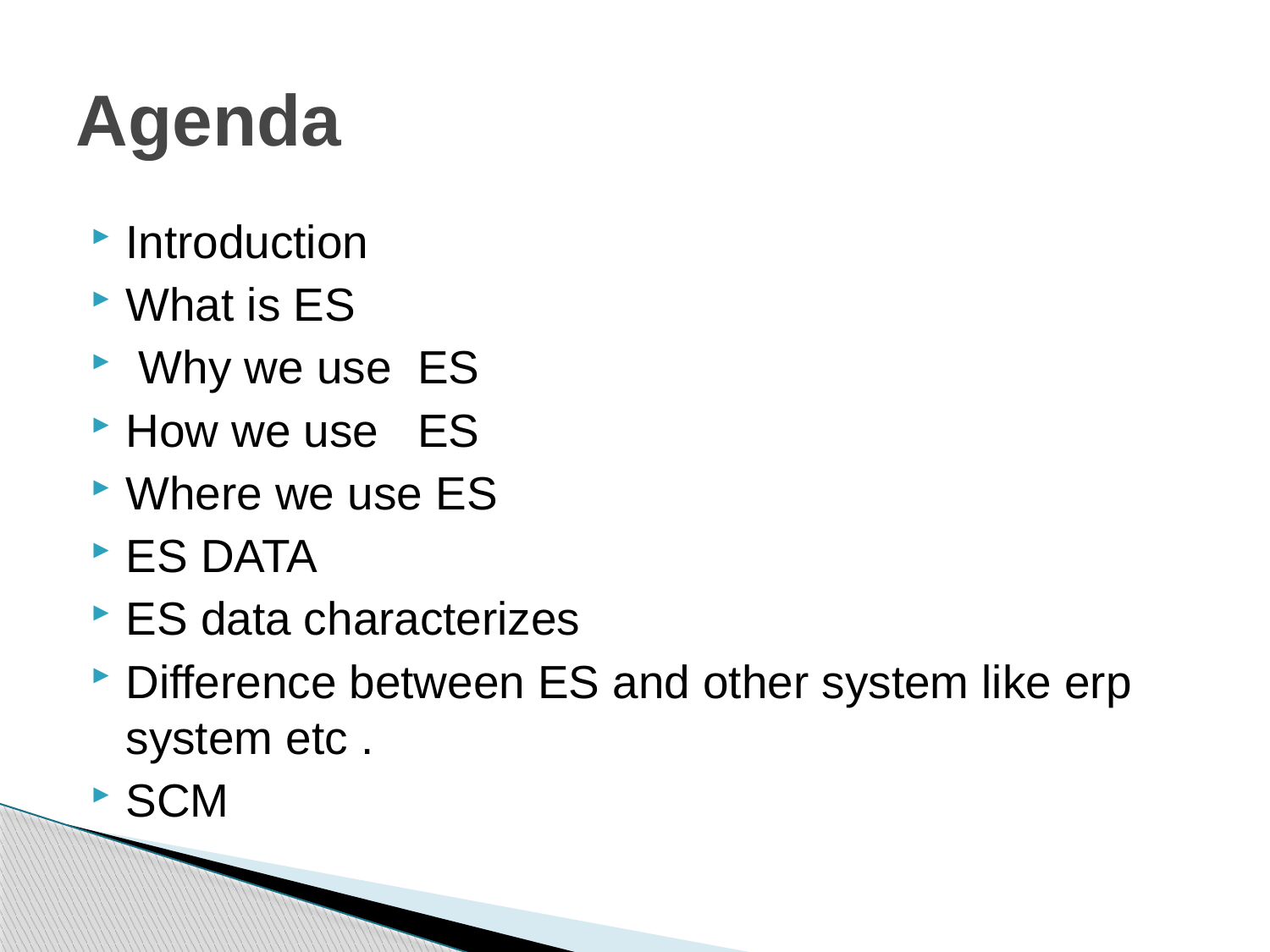

# Agenda
Introduction
What is ES
 Why we use  ES
How we use   ES
Where we use ES
ES DATA
ES data characterizes
Difference between ES and other system like erp system etc .
SCM